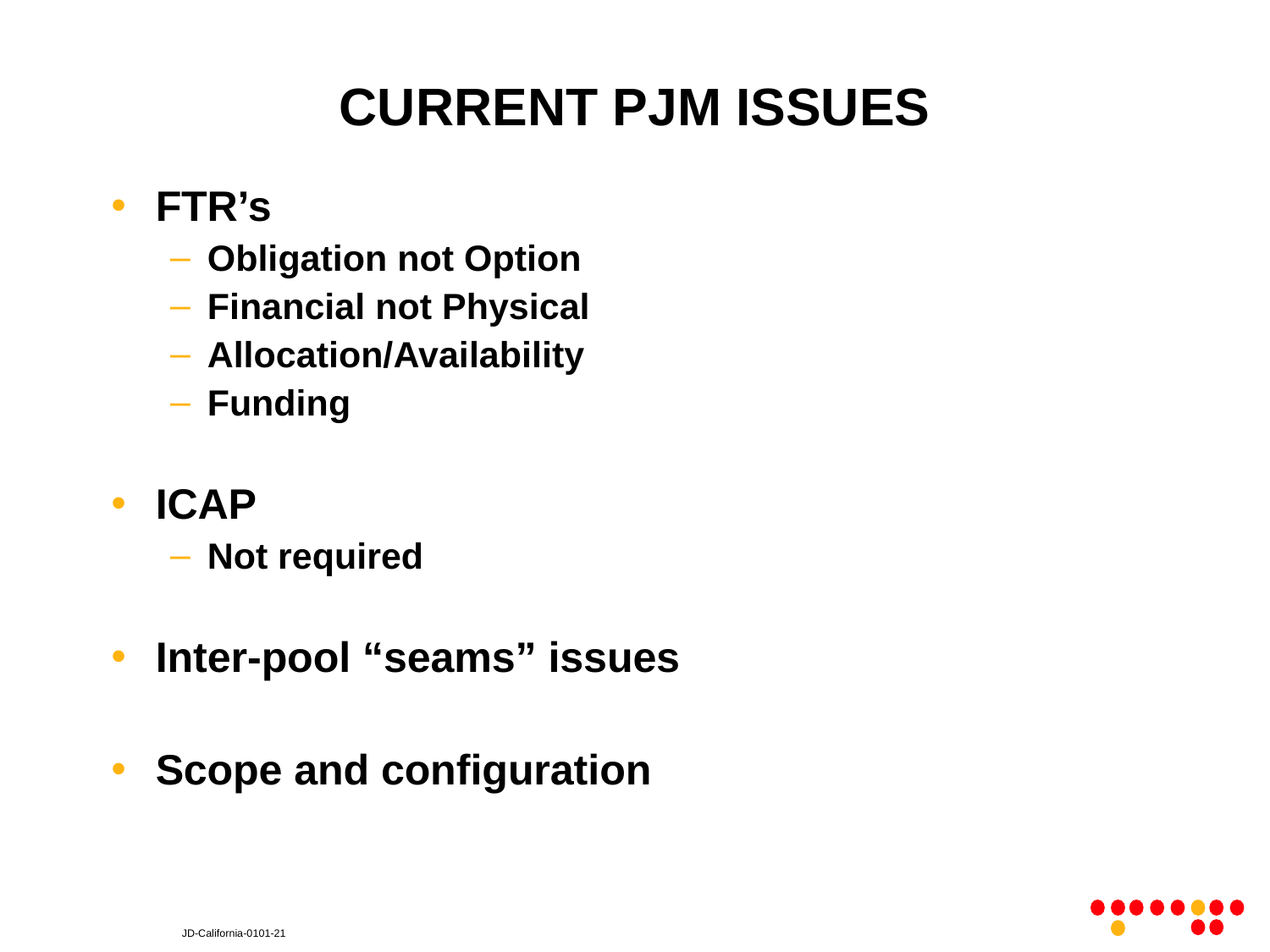

# CURRENT PJM ISSUES
FTR’s
Obligation not Option
Financial not Physical
Allocation/Availability
Funding

ICAP
Not required

Inter-pool “seams” issues

Scope and configuration